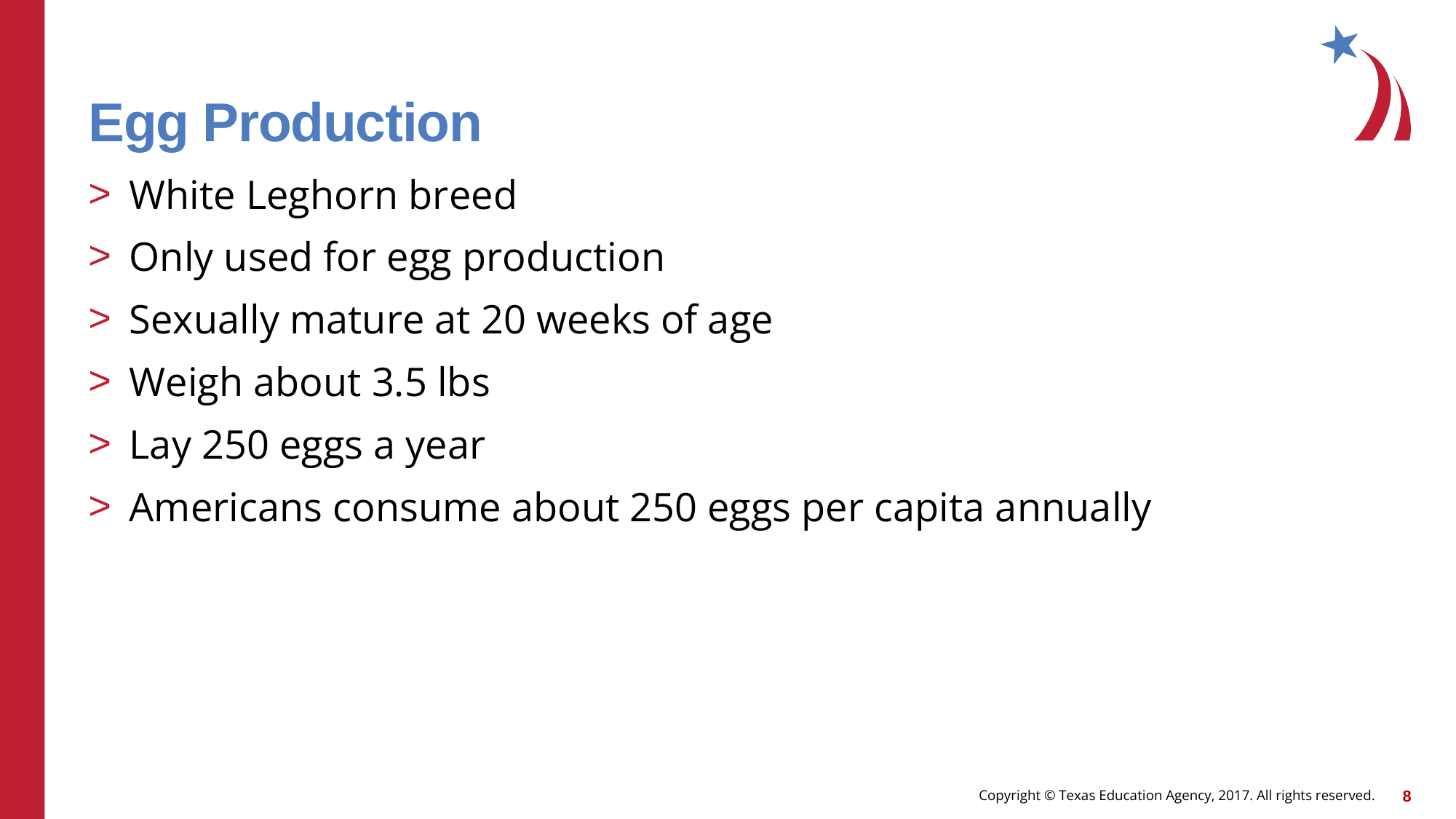

# Egg Production
White Leghorn breed
Only used for egg production
Sexually mature at 20 weeks of age
Weigh about 3.5 lbs
Lay 250 eggs a year
Americans consume about 250 eggs per capita annually